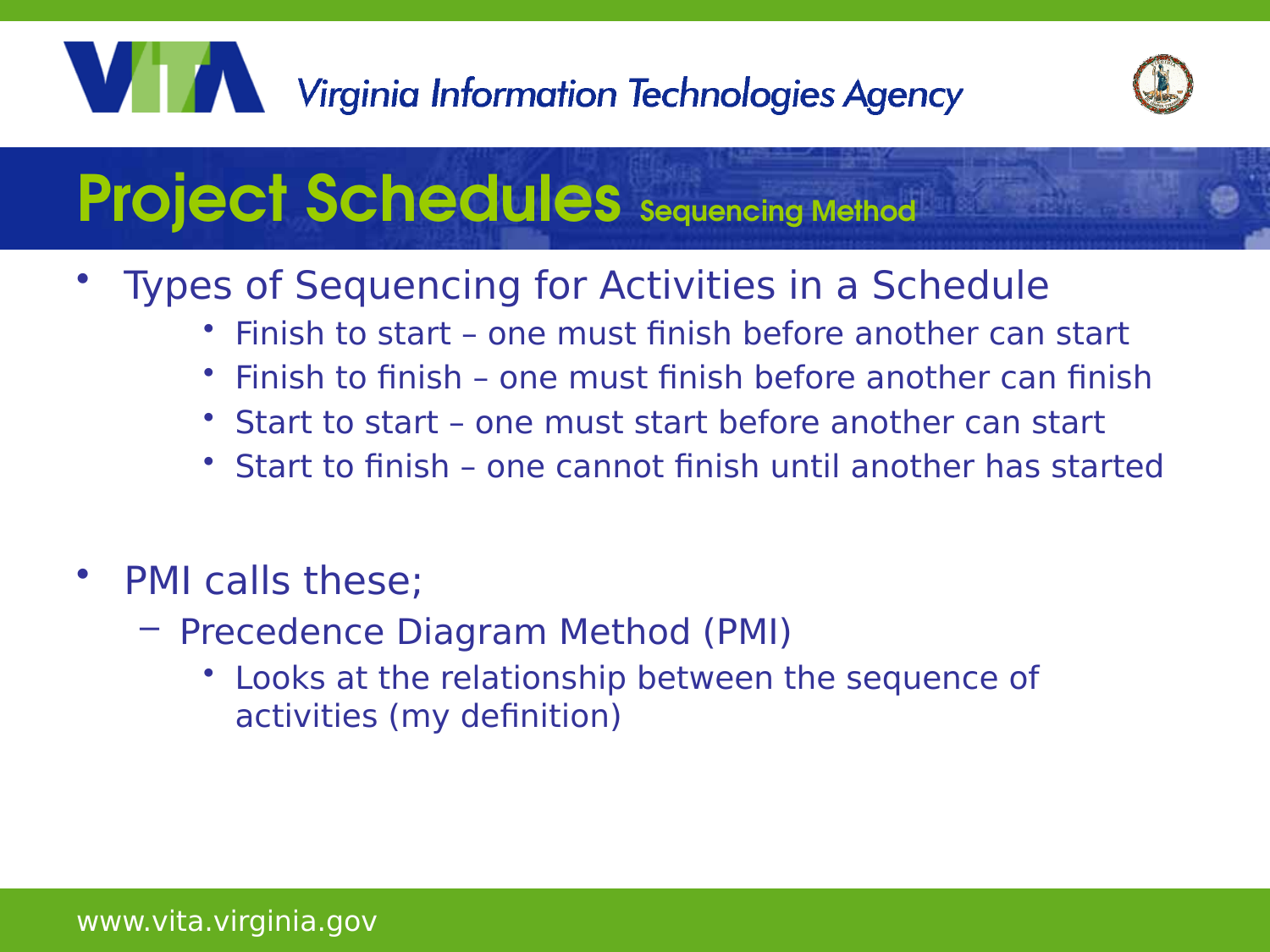

# Project Schedules Sequencing Method
Types of Sequencing for Activities in a Schedule
Finish to start – one must finish before another can start
Finish to finish – one must finish before another can finish
Start to start – one must start before another can start
Start to finish – one cannot finish until another has started

PMI calls these;
Precedence Diagram Method (PMI)
Looks at the relationship between the sequence of activities (my definition)

www.vita.virginia.gov